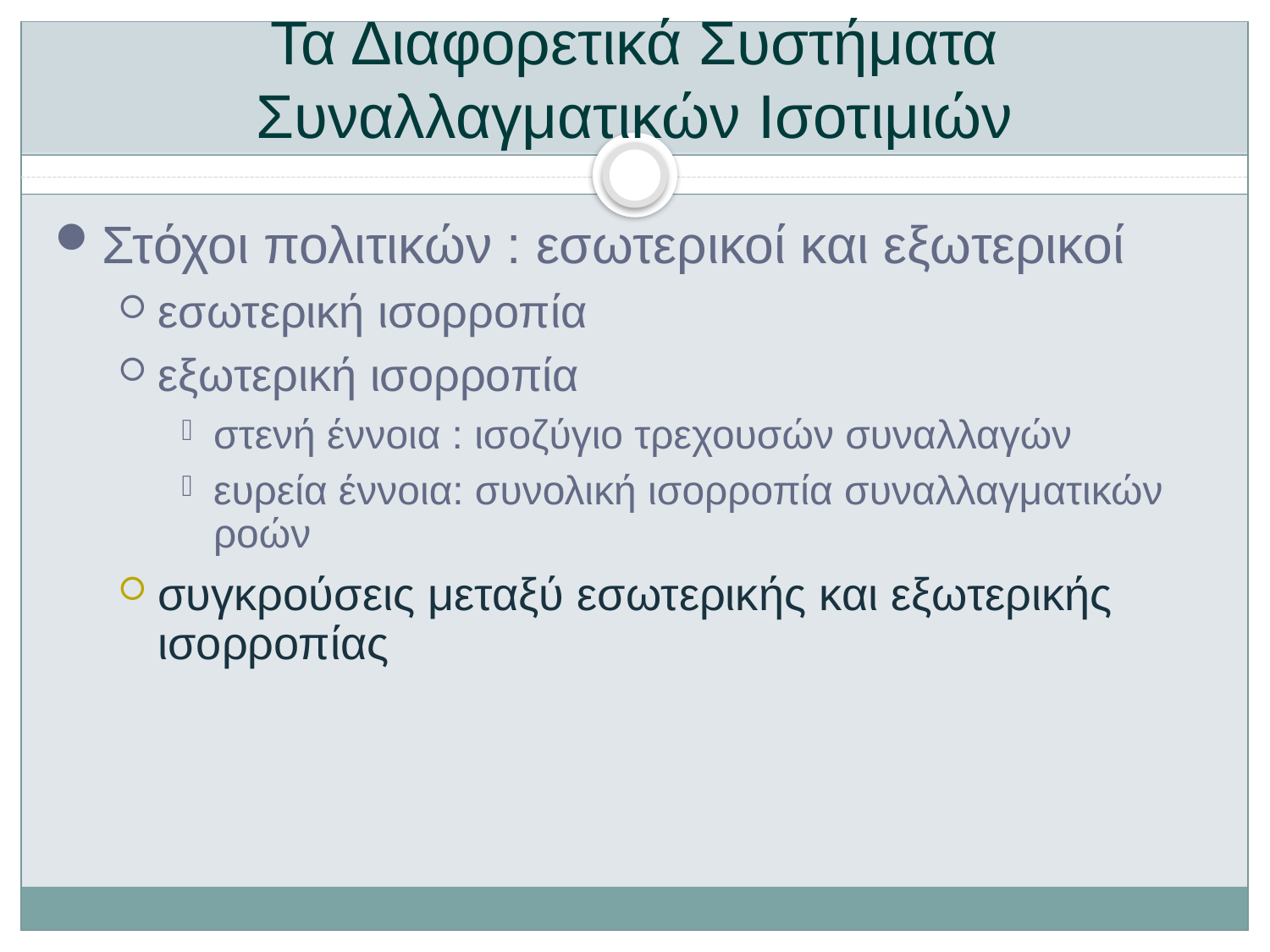

# Τα Διαφορετικά Συστήματα Συναλλαγματικών Ισοτιμιών
Στόχοι πολιτικών : εσωτερικοί και εξωτερικοί
εσωτερική ισορροπία
εξωτερική ισορροπία
στενή έννοια : ισοζύγιο τρεχουσών συναλλαγών
ευρεία έννοια: συνολική ισορροπία συναλλαγματικών ροών
συγκρούσεις μεταξύ εσωτερικής και εξωτερικής ισορροπίας